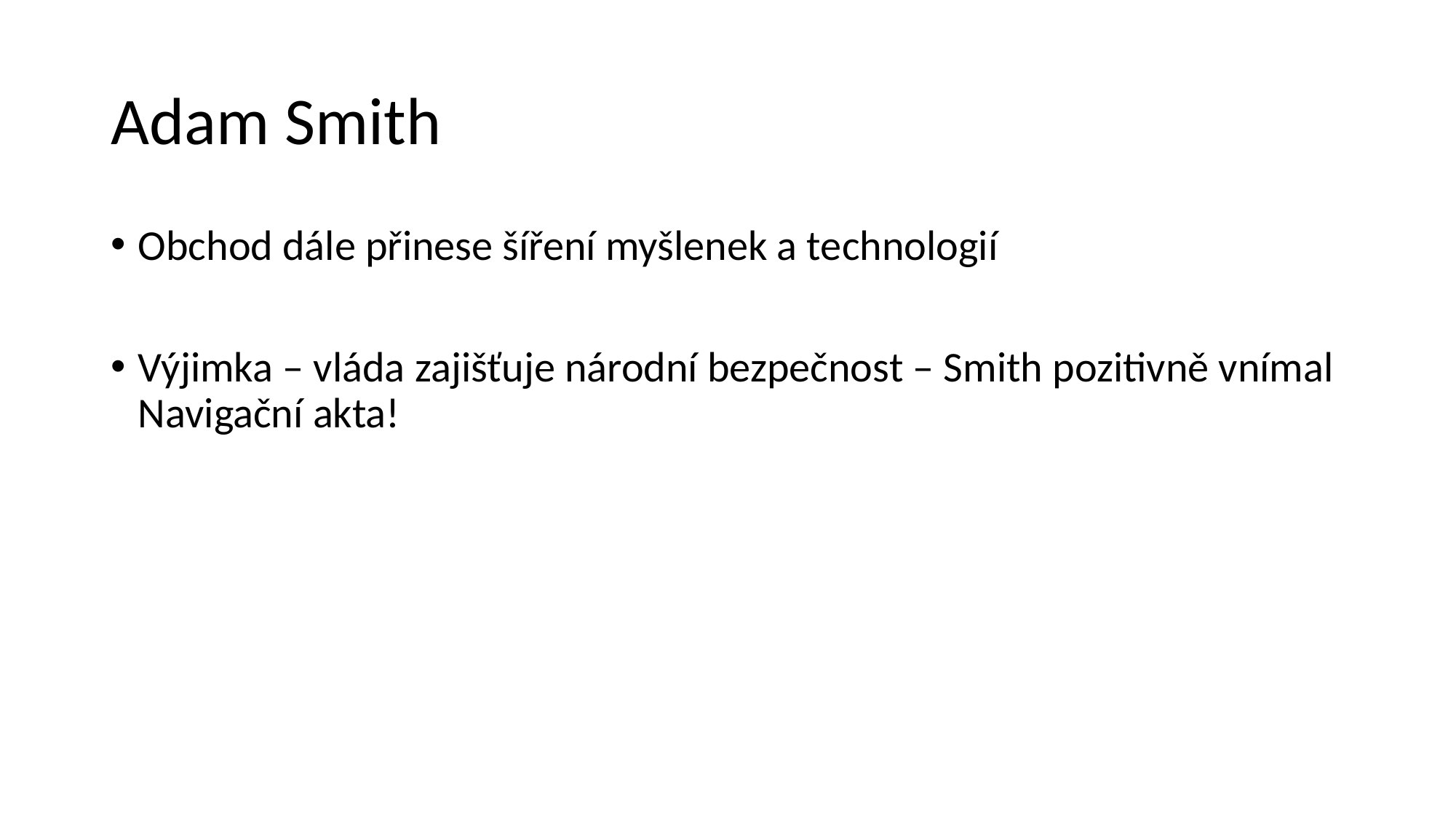

# Adam Smith
Obchod dále přinese šíření myšlenek a technologií

Výjimka – vláda zajišťuje národní bezpečnost – Smith pozitivně vnímal Navigační akta!